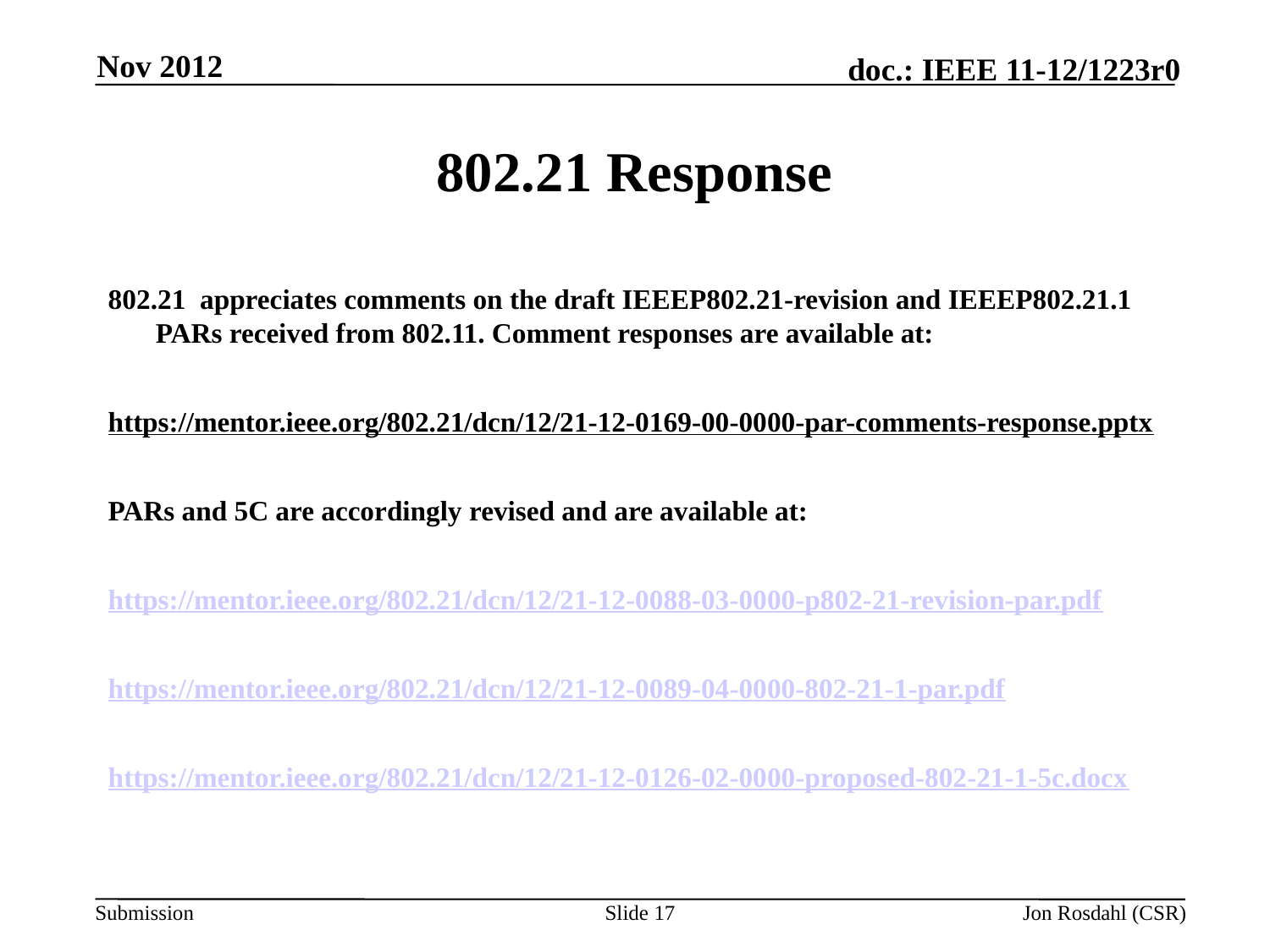

Nov 2012
# 802.21 Response
802.21  appreciates comments on the draft IEEEP802.21-revision and IEEEP802.21.1 PARs received from 802.11. Comment responses are available at:

https://mentor.ieee.org/802.21/dcn/12/21-12-0169-00-0000-par-comments-response.pptx

PARs and 5C are accordingly revised and are available at:

https://mentor.ieee.org/802.21/dcn/12/21-12-0088-03-0000-p802-21-revision-par.pdf

https://mentor.ieee.org/802.21/dcn/12/21-12-0089-04-0000-802-21-1-par.pdf

https://mentor.ieee.org/802.21/dcn/12/21-12-0126-02-0000-proposed-802-21-1-5c.docx
Slide 17
Jon Rosdahl (CSR)